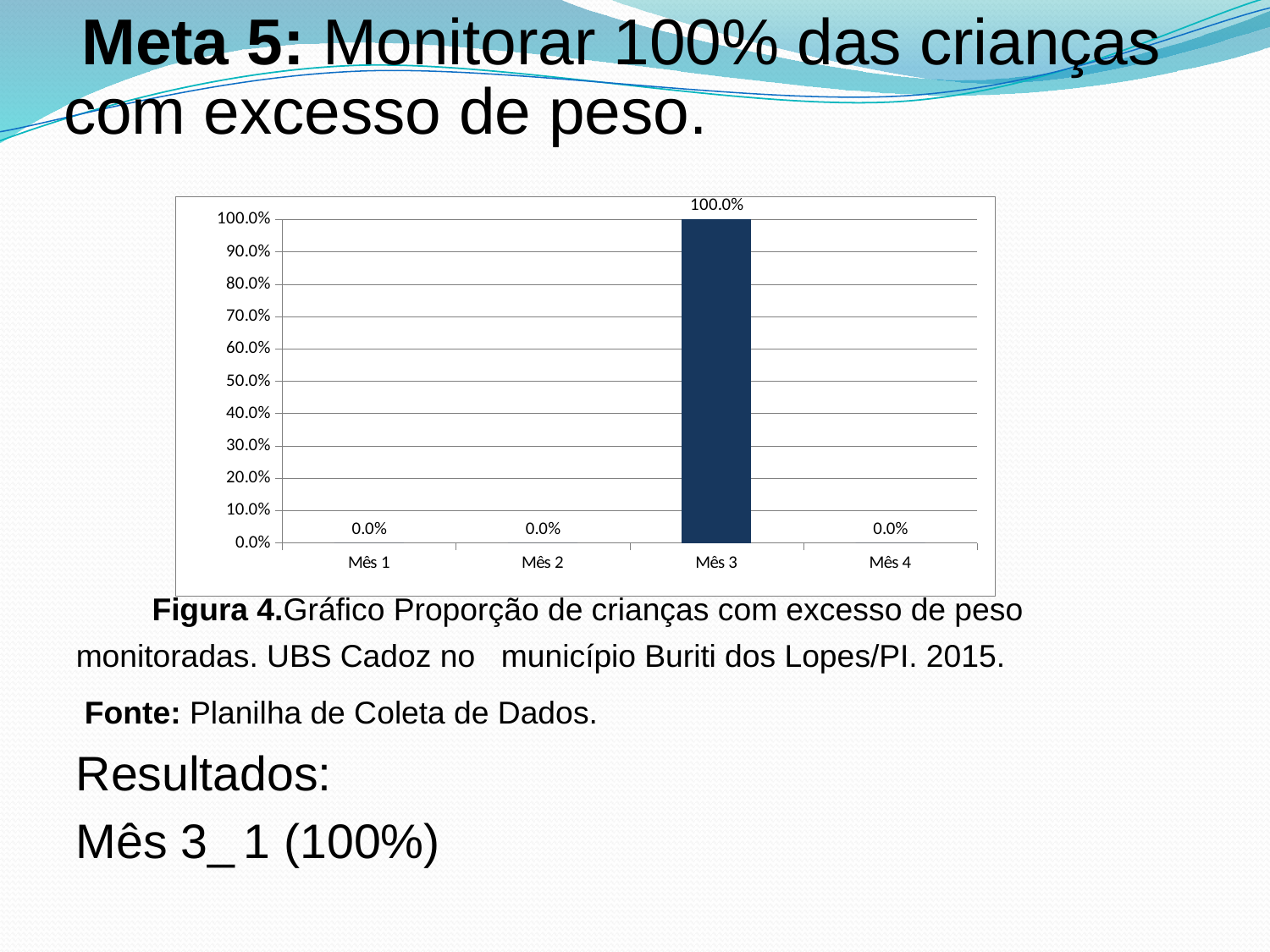

# Meta 5: Monitorar 100% das crianças com excesso de peso.

       Figura 4.Gráfico Proporção de crianças com excesso de peso monitoradas. UBS Cadoz no   município Buriti dos Lopes/PI. 2015.
 Fonte: Planilha de Coleta de Dados.
Resultados:
Mês 3_  1 (100%)

### Chart

| Category | Proporção de crianças com excesso de peso monitoradas |
|---|---|
| Mês 1 | 0.0 |
| Mês 2 | 0.0 |
| Mês 3 | 1.0 |
| Mês 4 | 0.0 |